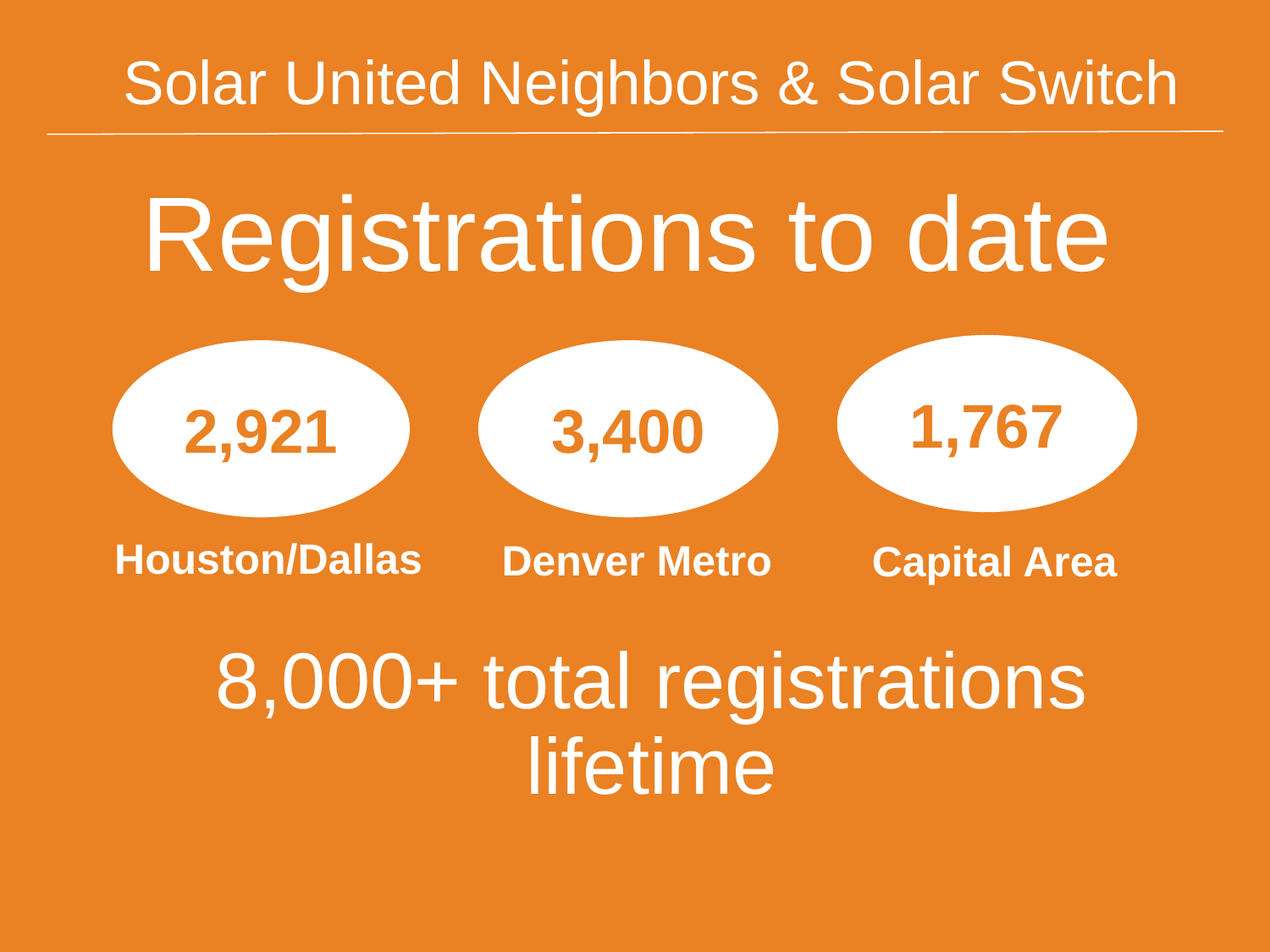

Solar United Neighbors & Solar Switch
Registrations to date
1,767
2,921
3,400
Houston/Dallas
Denver Metro
Capital Area
8,000+ total registrations
lifetime